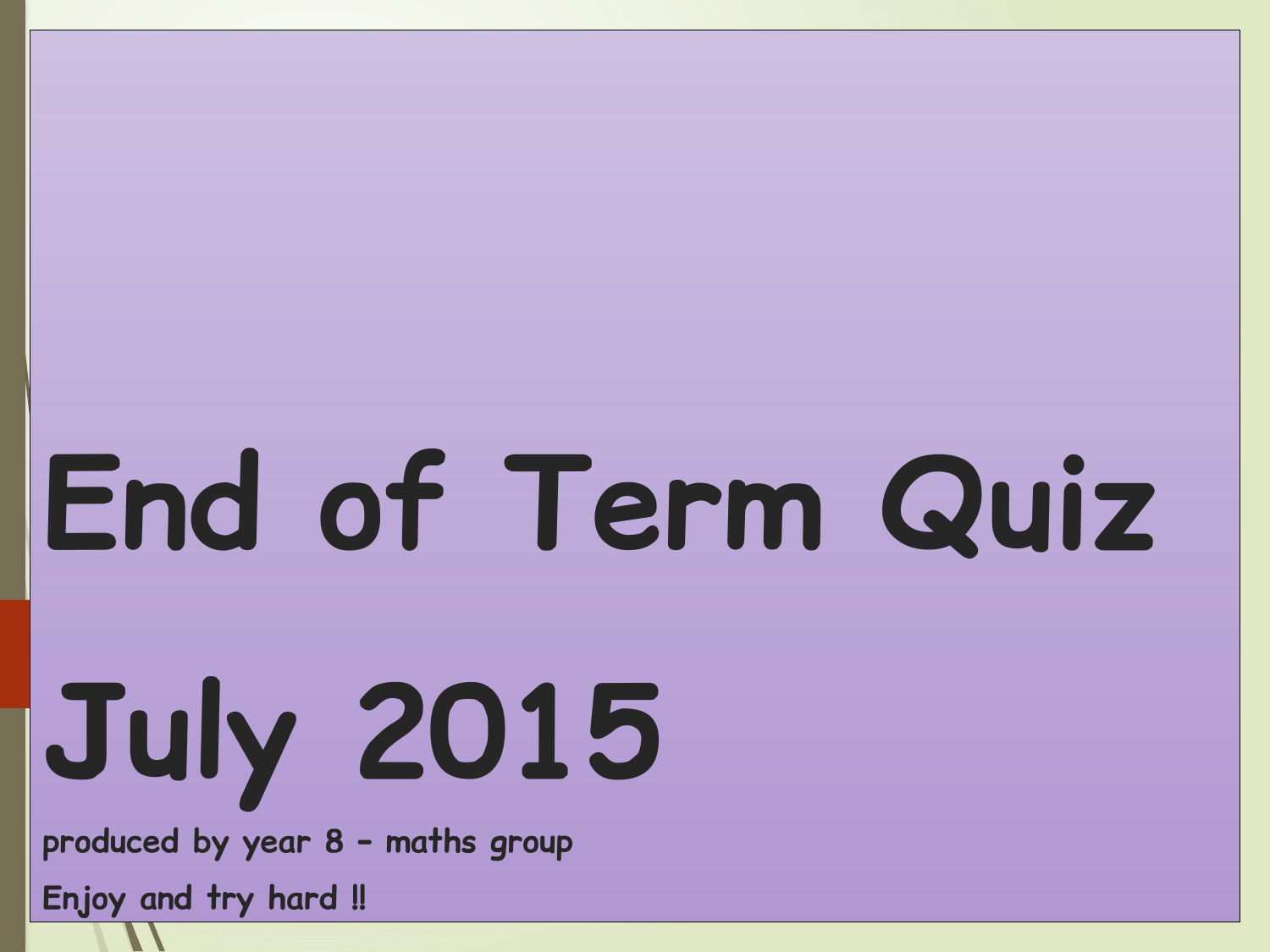

# End of Term Quiz July 2015 produced by year 8 – maths group Enjoy and try hard !!